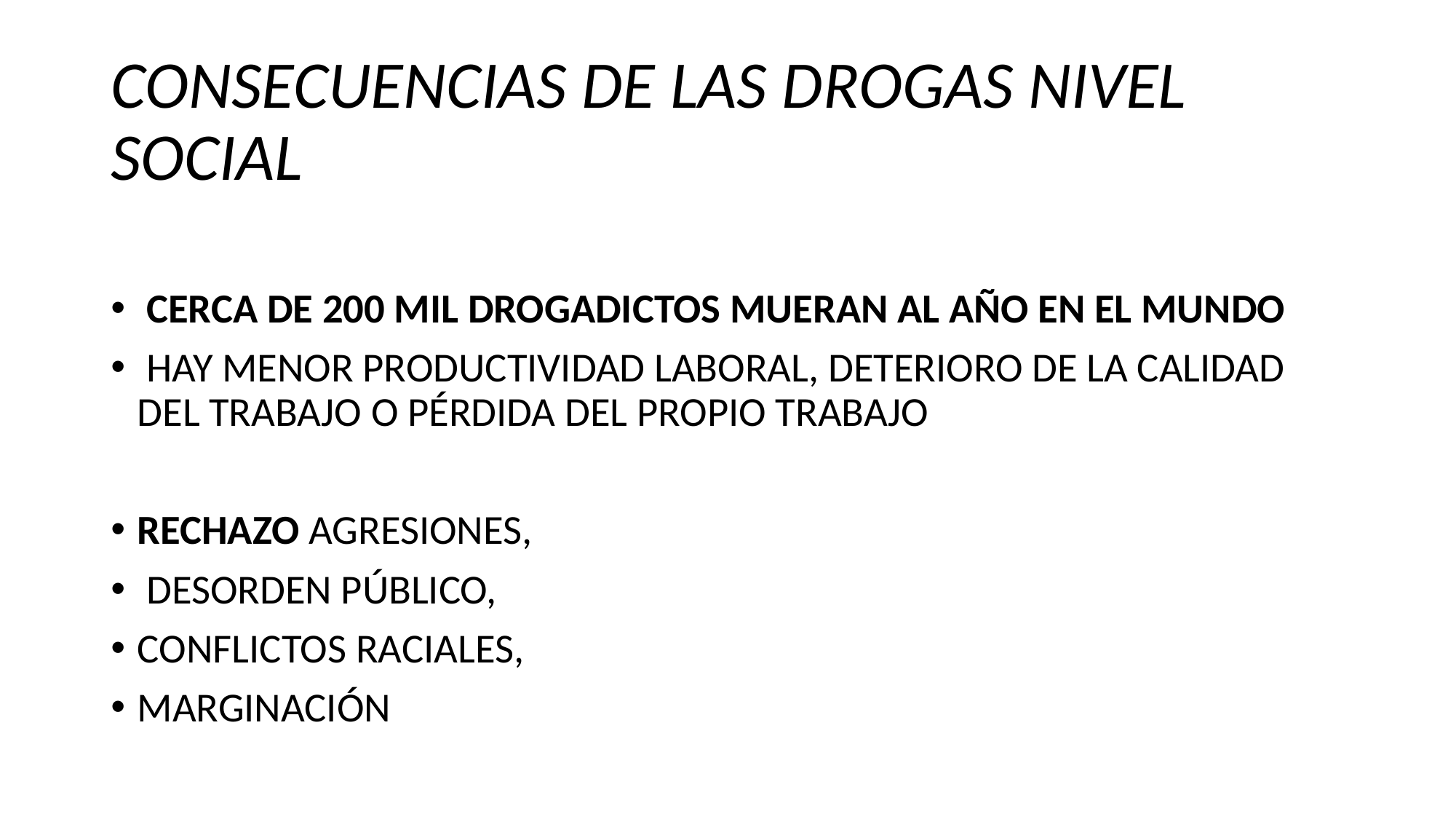

# CONSECUENCIAS DE LAS DROGAS NIVEL SOCIAL

 CERCA DE 200 MIL DROGADICTOS MUERAN AL AÑO EN EL MUNDO
 HAY MENOR PRODUCTIVIDAD LABORAL, DETERIORO DE LA CALIDAD DEL TRABAJO O PÉRDIDA DEL PROPIO TRABAJO

RECHAZO AGRESIONES,
 DESORDEN PÚBLICO,
CONFLICTOS RACIALES,
MARGINACIÓN